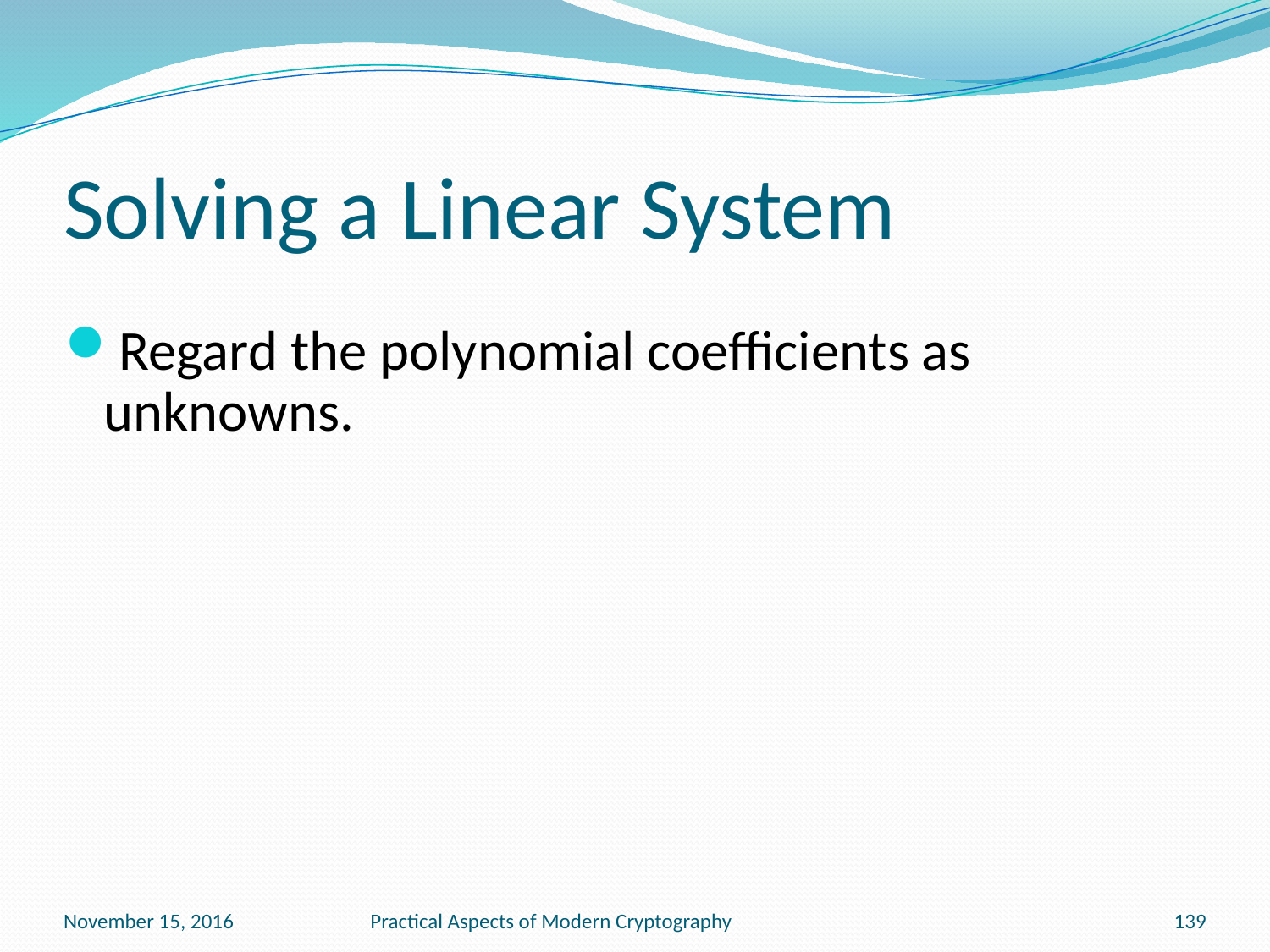

# Solving a Linear System

Regard the polynomial coefficients as unknowns.
November 15, 2016
Practical Aspects of Modern Cryptography
139